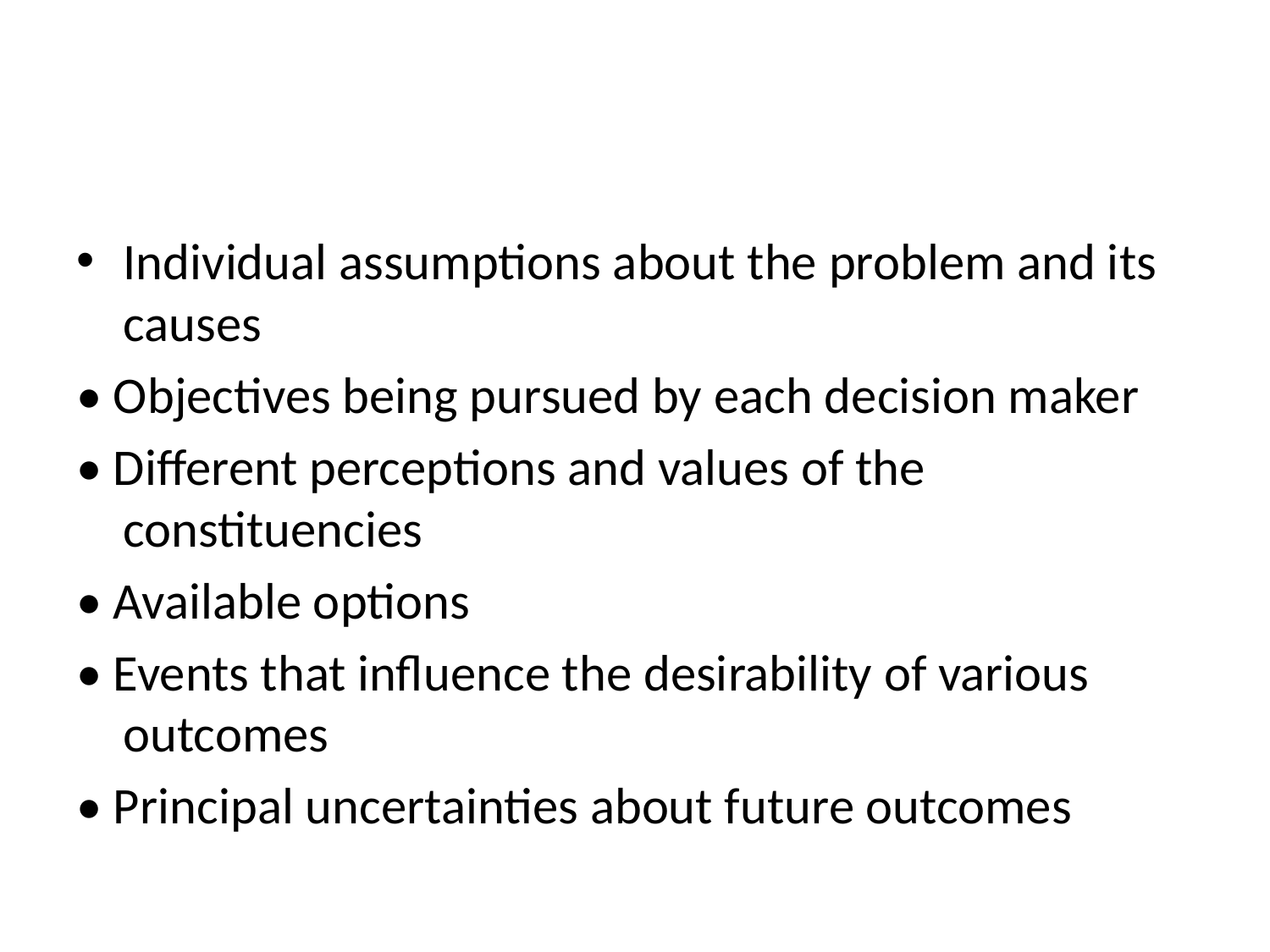

#
Individual assumptions about the problem and its causes
• Objectives being pursued by each decision maker
• Different perceptions and values of the constituencies
• Available options
• Events that influence the desirability of various outcomes
• Principal uncertainties about future outcomes